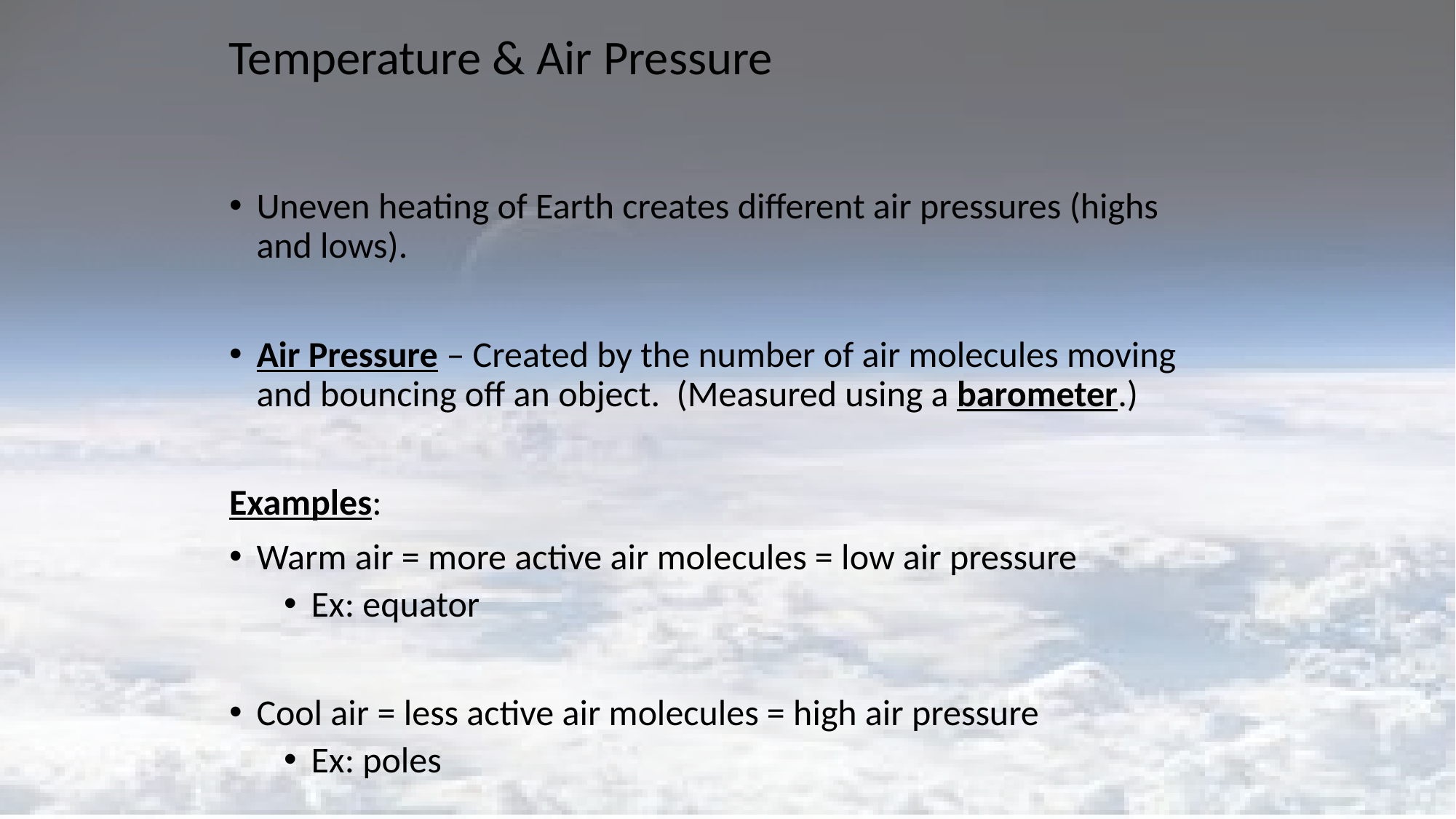

# Temperature & Air Pressure
Uneven heating of Earth creates different air pressures (highs and lows).

Air Pressure – Created by the number of air molecules moving and bouncing off an object.  (Measured using a barometer.)

Examples:
Warm air = more active air molecules = low air pressure
Ex: equator

Cool air = less active air molecules = high air pressure
Ex: poles